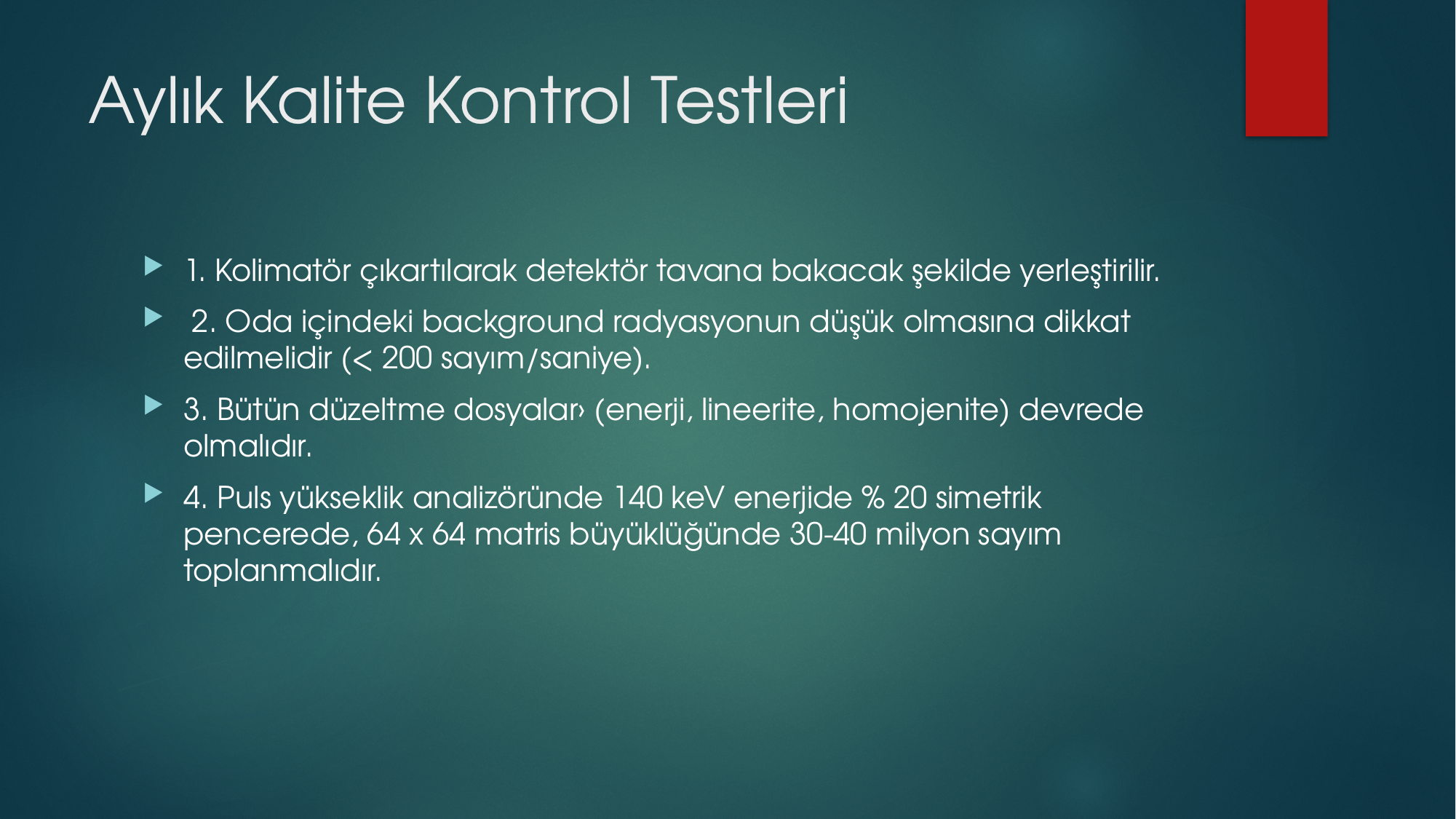

# Aylık Kalite Kontrol Testleri
1. Kolimatör çıkartılarak detektör tavana bakacak şekilde yerleştirilir.
 2. Oda içindeki background radyasyonun düşük olmasına dikkat edilmelidir (< 200 sayım/saniye).
3. Bütün düzeltme dosyalar› (enerji, lineerite, homojenite) devrede olmalıdır.
4. Puls yükseklik analizöründe 140 keV enerjide % 20 simetrik pencerede, 64 x 64 matris büyüklüğünde 30-40 milyon sayım toplanmalıdır.